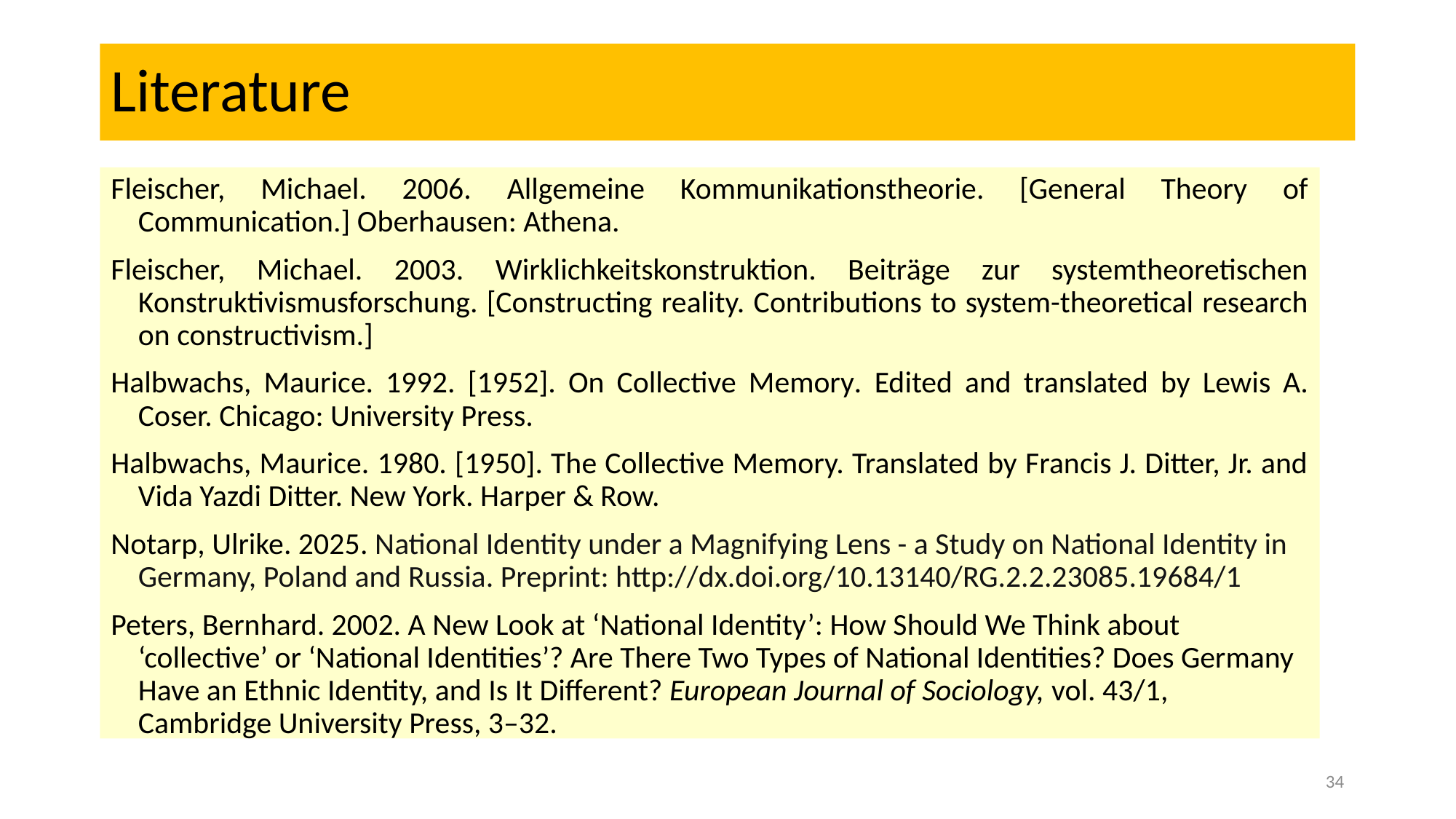

# Literature
Fleischer, Michael. 2006. Allgemeine Kommunikationstheorie. [General Theory of Communication.] Oberhausen: Athena.
Fleischer, Michael. 2003. Wirklichkeitskonstruktion. Beiträge zur systemtheoretischen Konstruktivismusforschung. [Constructing reality. Contributions to system-theoretical research on constructivism.]
Halbwachs, Maurice. 1992. [1952]. On Collective Memory. Edited and translated by Lewis A. Coser. Chicago: University Press.
Halbwachs, Maurice. 1980. [1950]. The Collective Memory. Translated by Francis J. Ditter, Jr. and Vida Yazdi Ditter. New York. Harper & Row.
Notarp, Ulrike. 2025. National Identity under a Magnifying Lens - a Study on National Identity in Germany, Poland and Russia. Preprint: http://dx.doi.org/10.13140/RG.2.2.23085.19684/1
Peters, Bernhard. 2002. A New Look at ‘National Identity’: How Should We Think about ‘collective’ or ‘National Identities’? Are There Two Types of National Identities? Does Germany Have an Ethnic Identity, and Is It Different? European Journal of Sociology, vol. 43/1, Cambridge University Press, 3–32.

34